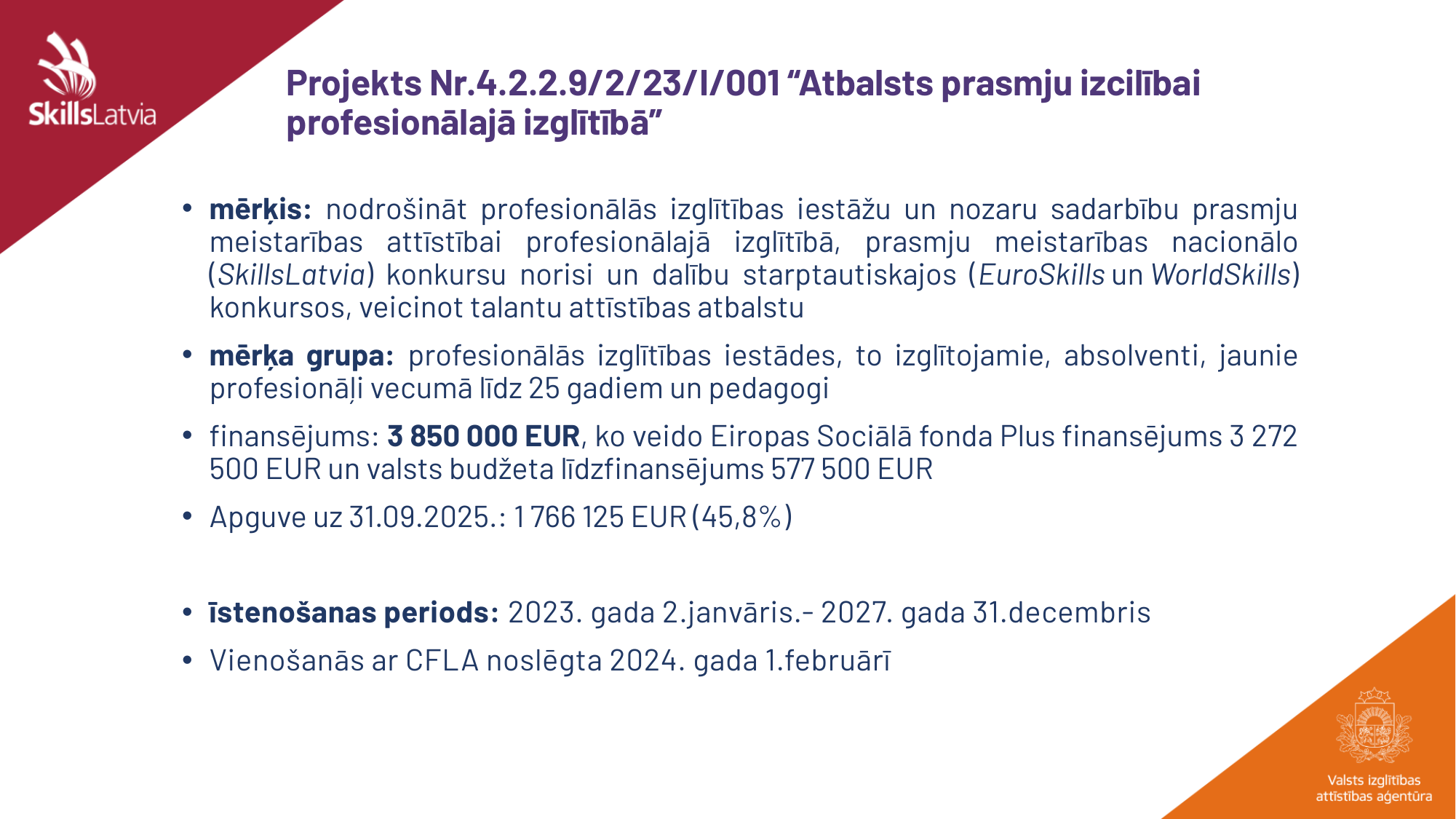

# Projekts Nr.4.2.2.9/2/23/I/001 “Atbalsts prasmju izcilībai profesionālajā izglītībā”
mērķis: nodrošināt profesionālās izglītības iestāžu un nozaru sadarbību prasmju meistarības attīstībai profesionālajā izglītībā, prasmju meistarības nacionālo (SkillsLatvia) konkursu norisi un dalību starptautiskajos (EuroSkills un WorldSkills) konkursos, veicinot talantu attīstības atbalstu
mērķa grupa: profesionālās izglītības iestādes, to izglītojamie, absolventi, jaunie profesionāļi vecumā līdz 25 gadiem un pedagogi
finansējums: 3 850 000 EUR, ko veido Eiropas Sociālā fonda Plus finansējums 3 272 500 EUR un valsts budžeta līdzfinansējums 577 500 EUR
Apguve uz 31.09.2025.: 1 766 125 EUR (45,8%)

īstenošanas periods: 2023. gada 2.janvāris.- 2027. gada 31.decembris
Vienošanās ar CFLA noslēgta 2024. gada 1.februārī